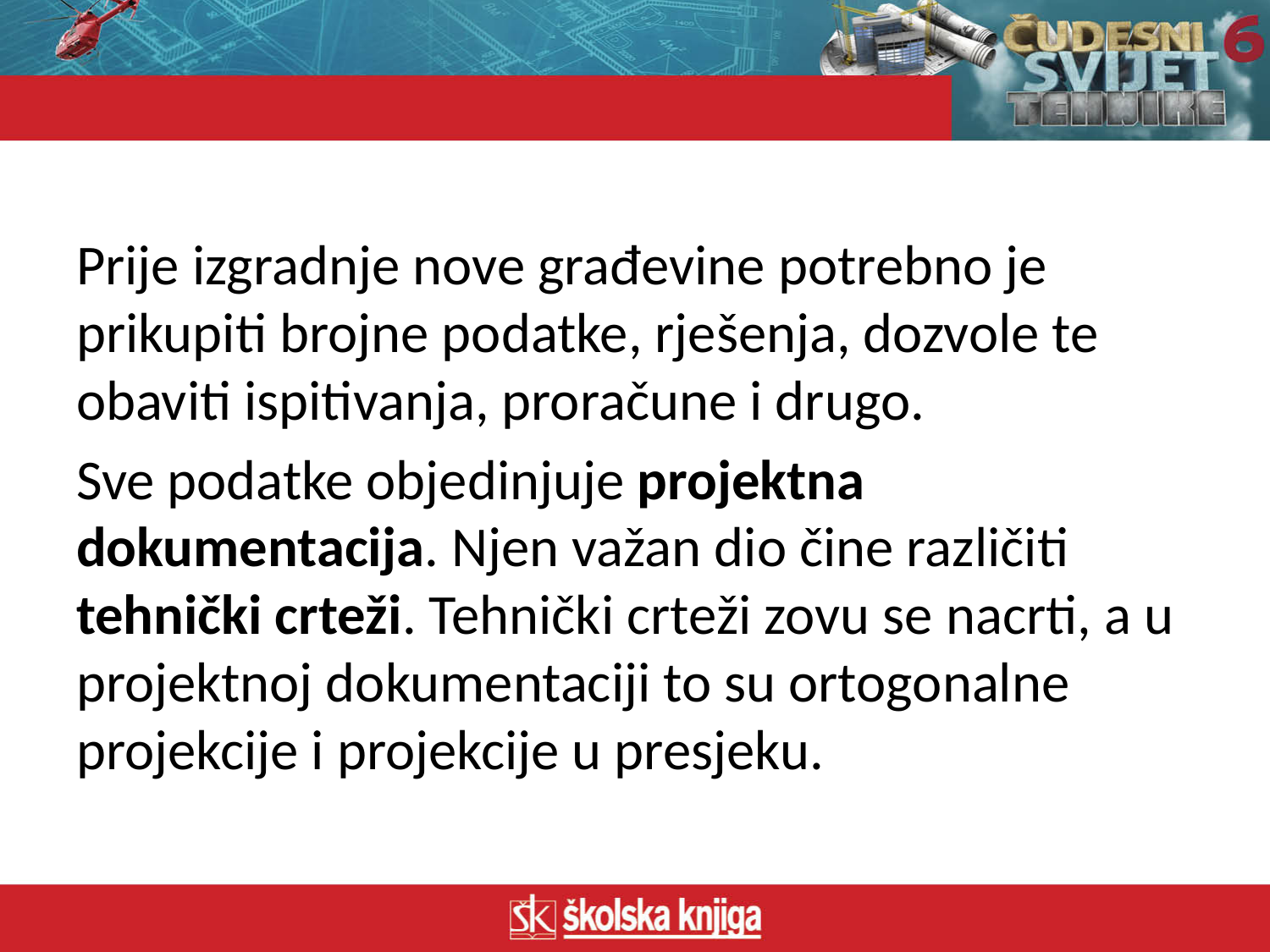

Prije izgradnje nove građevine potrebno je prikupiti brojne podatke, rješenja, dozvole te obaviti ispitivanja, proračune i drugo.
Sve podatke objedinjuje projektna dokumentacija. Njen važan dio čine različiti tehnički crteži. Tehnički crteži zovu se nacrti, a u projektnoj dokumentaciji to su ortogonalne projekcije i projekcije u presjeku.